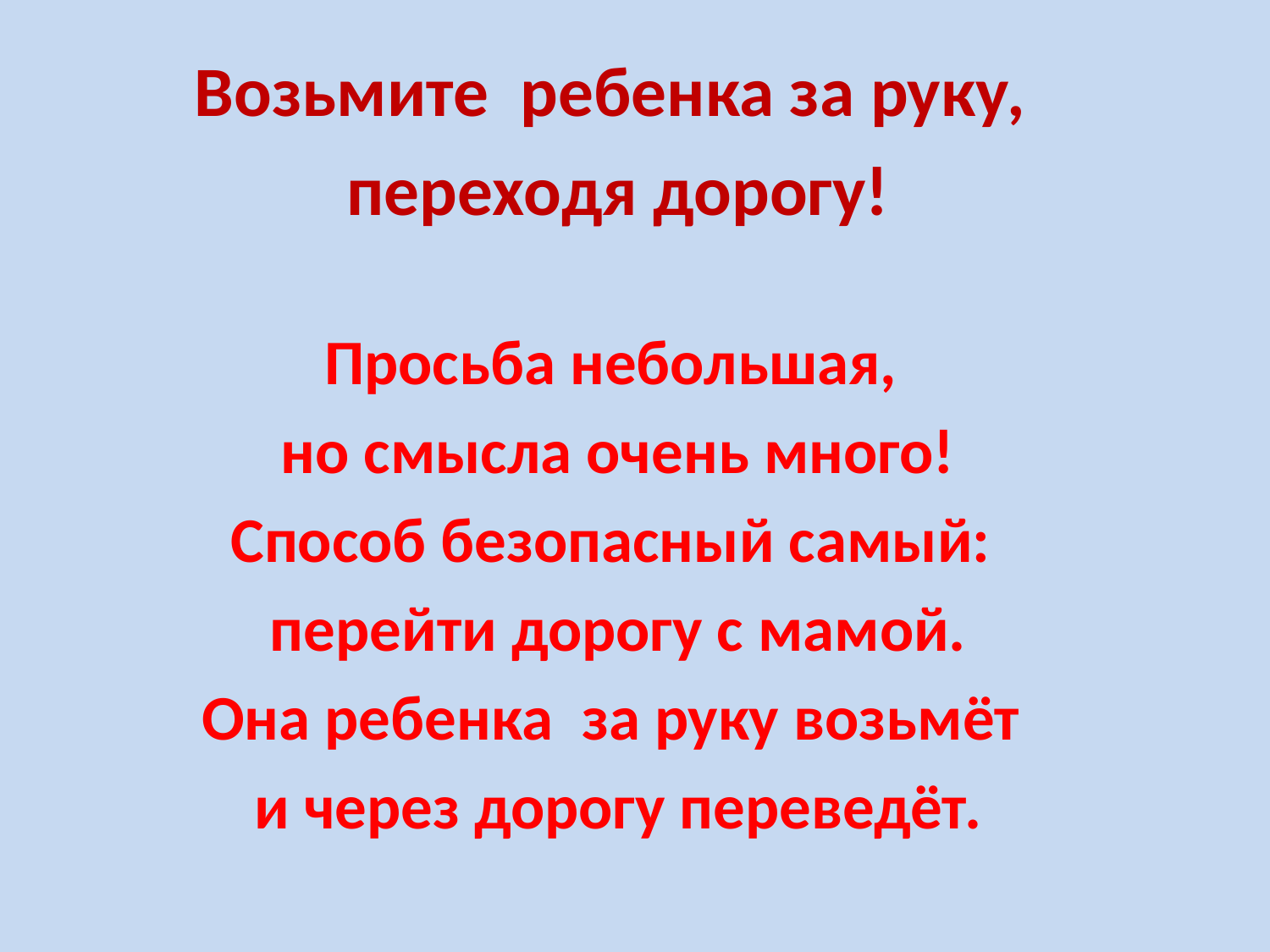

Возьмите  ребенка за руку,
переходя дорогу!

Просьба небольшая,
но смысла очень много!
Способ безопасный самый:
перейти дорогу с мамой.
Она ребенка  за руку возьмёт
и через дорогу переведёт.